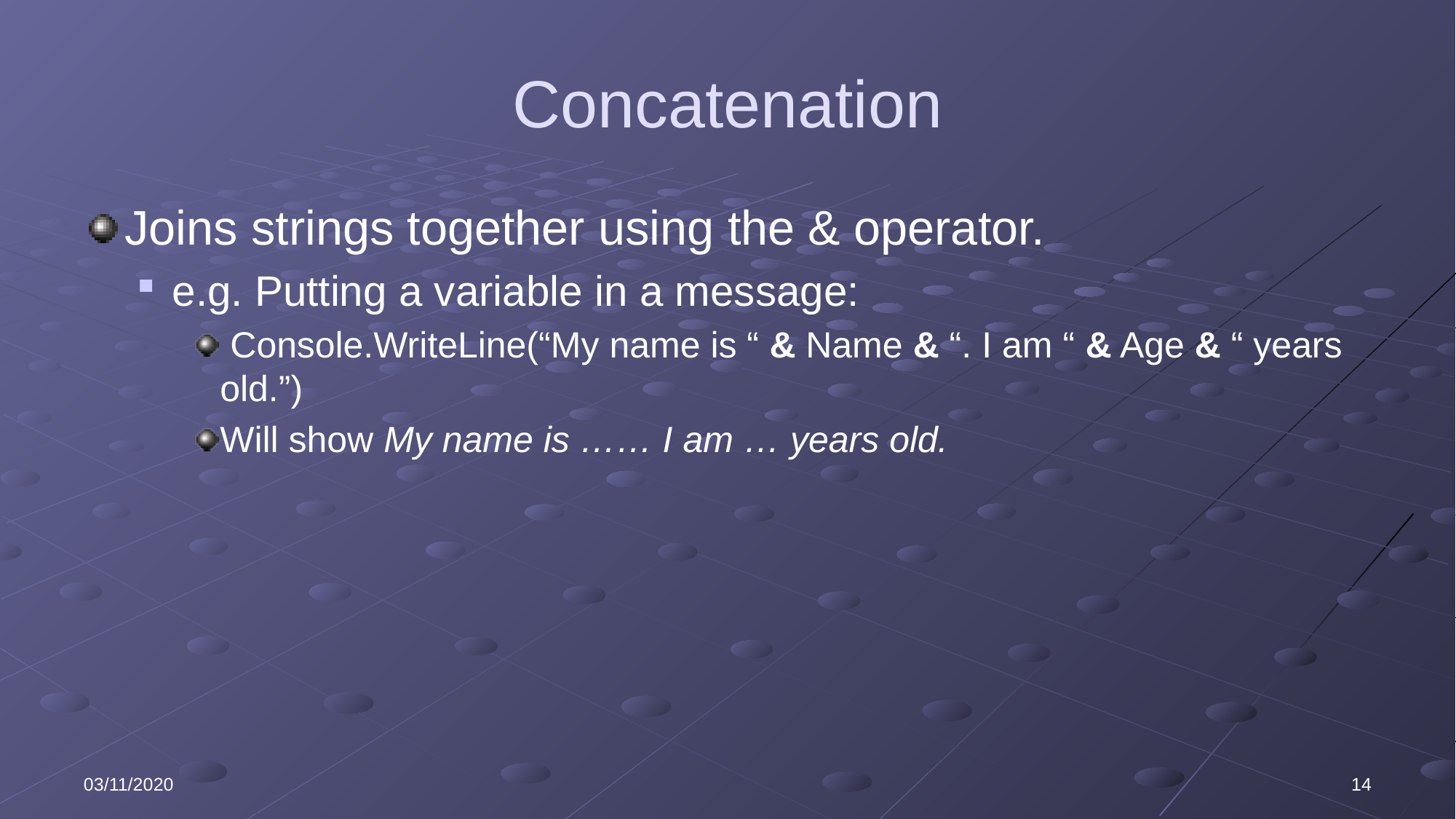

# Concatenation
Joins strings together using the & operator.
e.g. Putting a variable in a message:
 Console.WriteLine(“My name is “ & Name & “. I am “ & Age & “ years old.”)
Will show My name is …… I am … years old.
03/11/2020
14